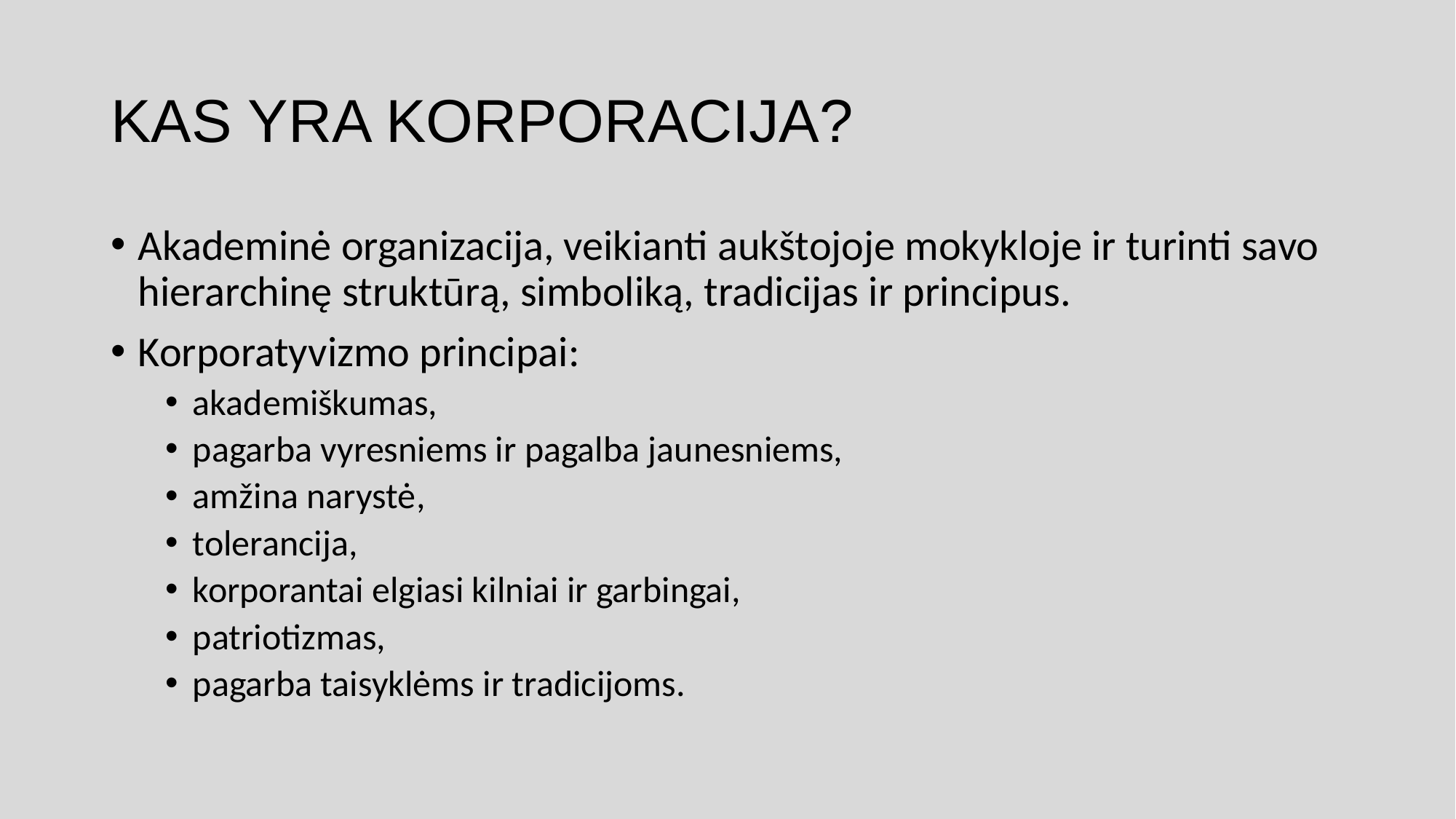

# Kas yra Korporacija?
Akademinė organizacija, veikianti aukštojoje mokykloje ir turinti savo hierarchinę struktūrą, simboliką, tradicijas ir principus.
Korporatyvizmo principai:
akademiškumas,
pagarba vyresniems ir pagalba jaunesniems,
amžina narystė,
tolerancija,
korporantai elgiasi kilniai ir garbingai,
patriotizmas,
pagarba taisyklėms ir tradicijoms.